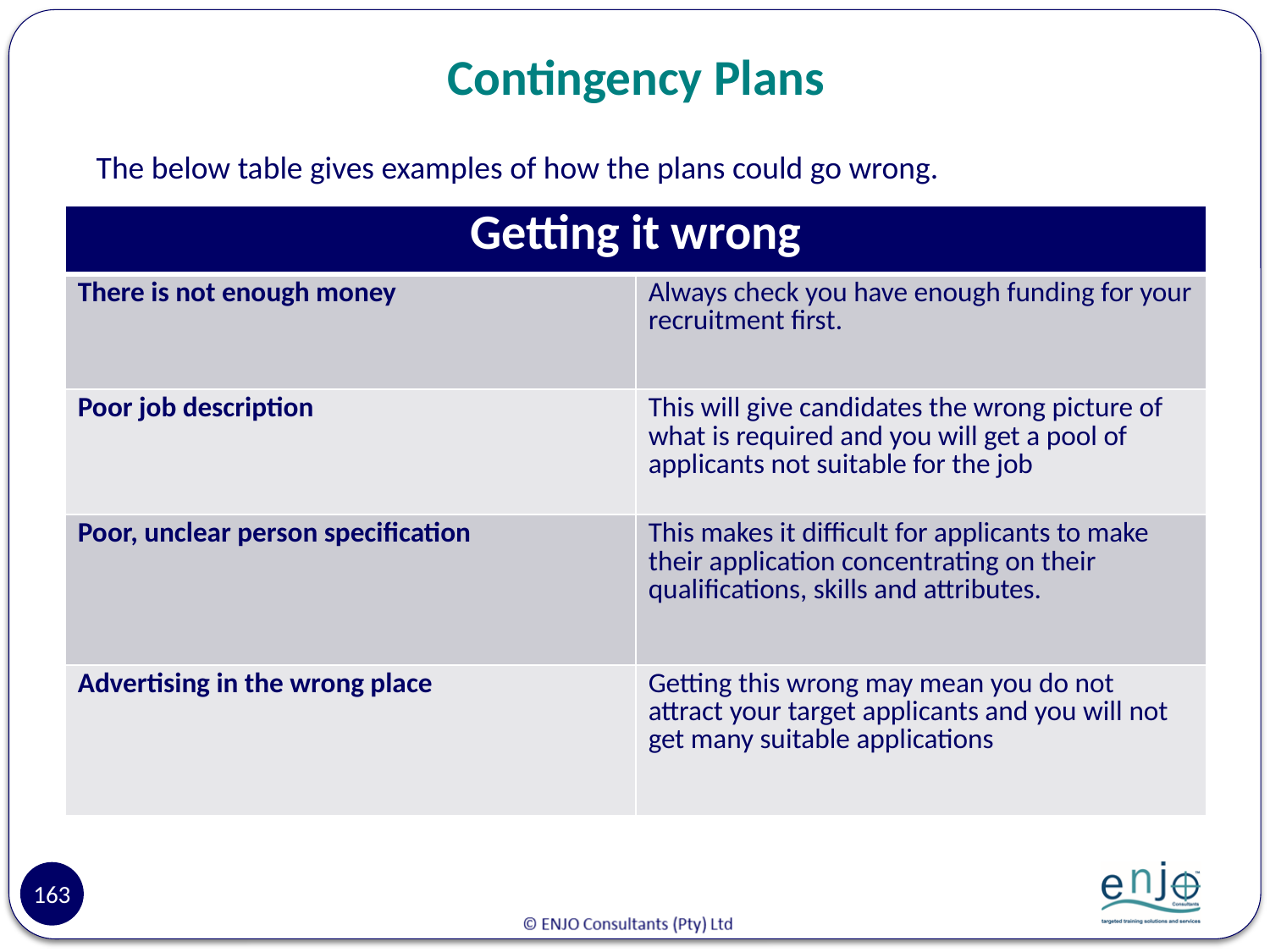

# Contingency Plans
The below table gives examples of how the plans could go wrong.
| Getting it wrong |  |
| --- | --- |
| There is not enough money | Always check you have enough funding for your recruitment first. |
| Poor job description | This will give candidates the wrong picture of what is required and you will get a pool of applicants not suitable for the job |
| Poor, unclear person specification | This makes it difficult for applicants to make their application concentrating on their qualifications, skills and attributes. |
| Advertising in the wrong place | Getting this wrong may mean you do not attract your target applicants and you will not get many suitable applications |
163